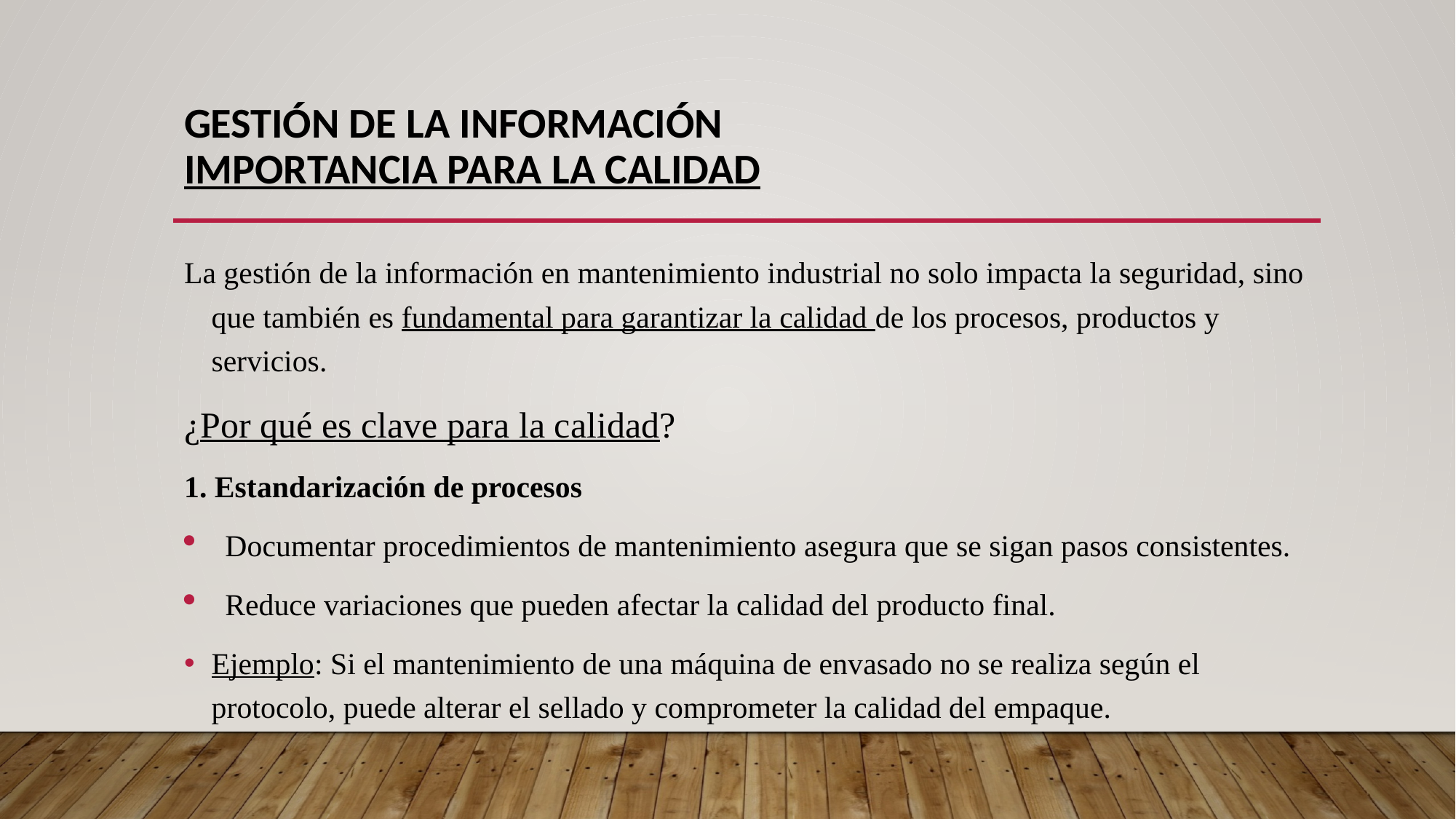

# Gestión de la Información importancia para la CALIDAD
La gestión de la información en mantenimiento industrial no solo impacta la seguridad, sino que también es fundamental para garantizar la calidad de los procesos, productos y servicios.
¿Por qué es clave para la calidad?
1. Estandarización de procesos
Documentar procedimientos de mantenimiento asegura que se sigan pasos consistentes.
Reduce variaciones que pueden afectar la calidad del producto final.
Ejemplo: Si el mantenimiento de una máquina de envasado no se realiza según el protocolo, puede alterar el sellado y comprometer la calidad del empaque.